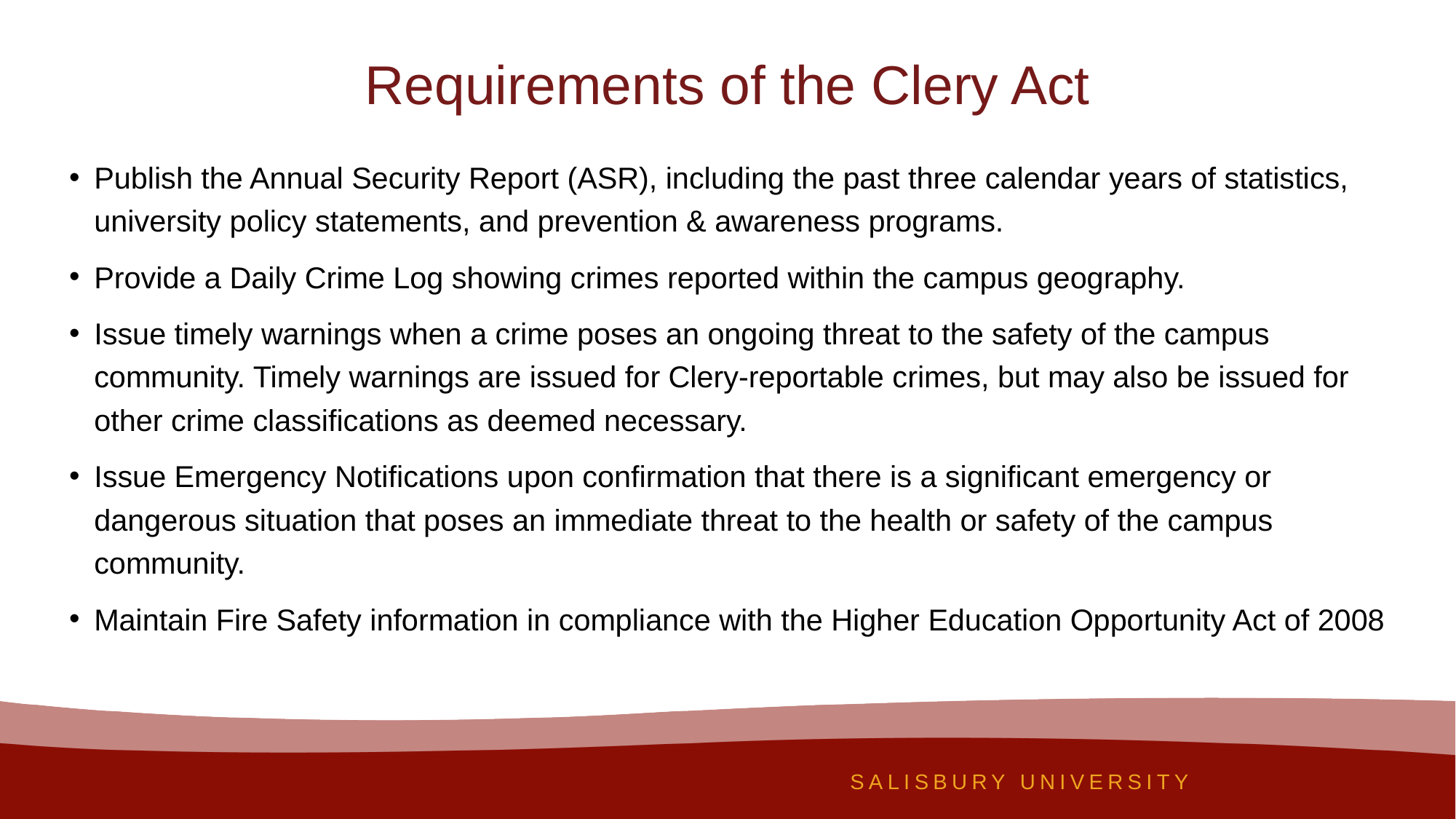

# Requirements of the Clery Act
Publish the Annual Security Report (ASR), including the past three calendar years of statistics, university policy statements, and prevention & awareness programs.
Provide a Daily Crime Log showing crimes reported within the campus geography.
Issue timely warnings when a crime poses an ongoing threat to the safety of the campus community. Timely warnings are issued for Clery-reportable crimes, but may also be issued for other crime classifications as deemed necessary.
Issue Emergency Notifications upon confirmation that there is a significant emergency or dangerous situation that poses an immediate threat to the health or safety of the campus community.
Maintain Fire Safety information in compliance with the Higher Education Opportunity Act of 2008